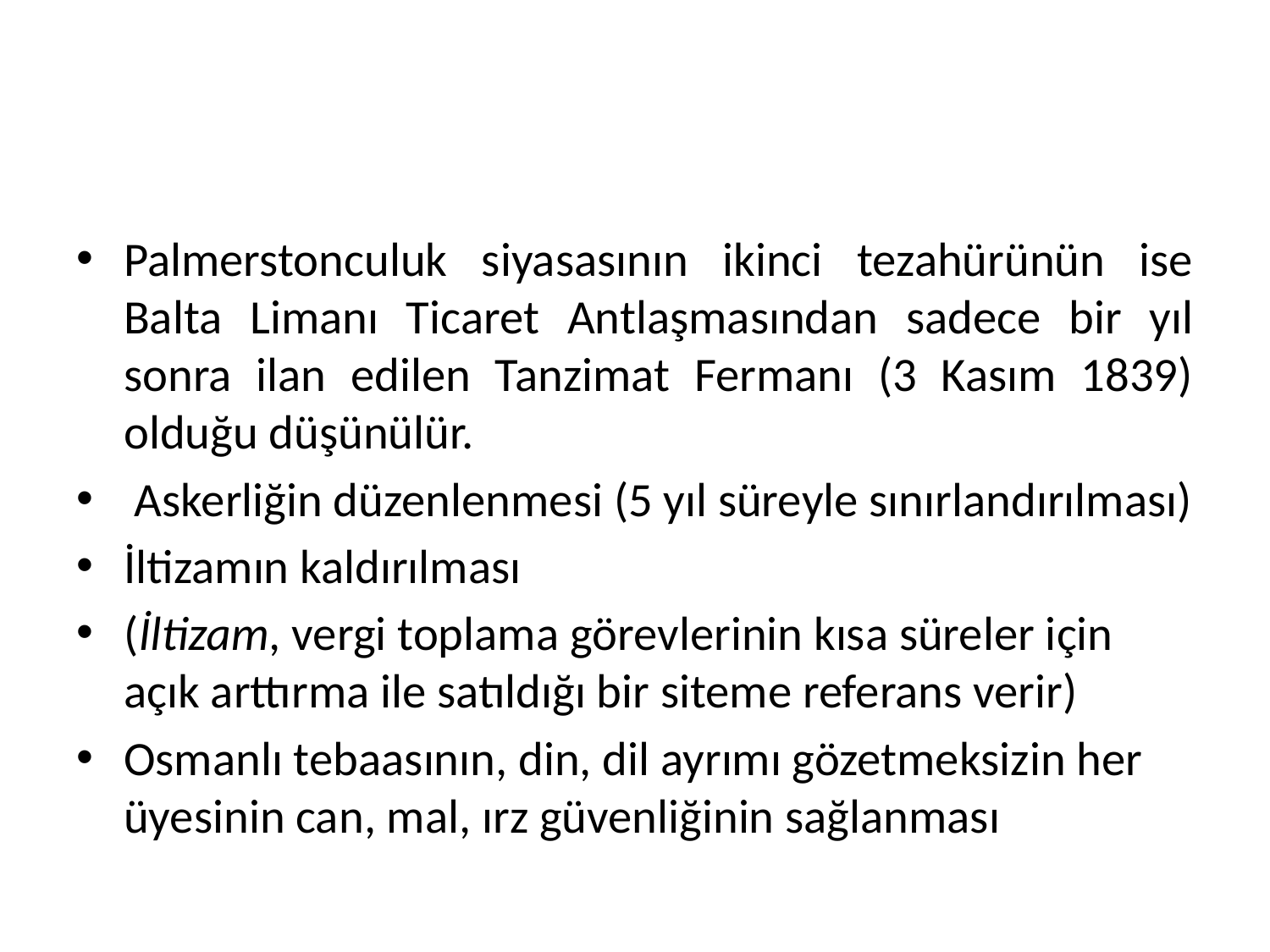

Palmerstonculuk siyasasının ikinci tezahürünün ise Balta Limanı Ticaret Antlaşmasından sadece bir yıl sonra ilan edilen Tanzimat Fermanı (3 Kasım 1839) olduğu düşünülür.
 Askerliğin düzenlenmesi (5 yıl süreyle sınırlandırılması)
İltizamın kaldırılması
(İltizam, vergi toplama görevlerinin kısa süreler için açık arttırma ile satıldığı bir siteme referans verir)
Osmanlı tebaasının, din, dil ayrımı gözetmeksizin her üyesinin can, mal, ırz güvenliğinin sağlanması